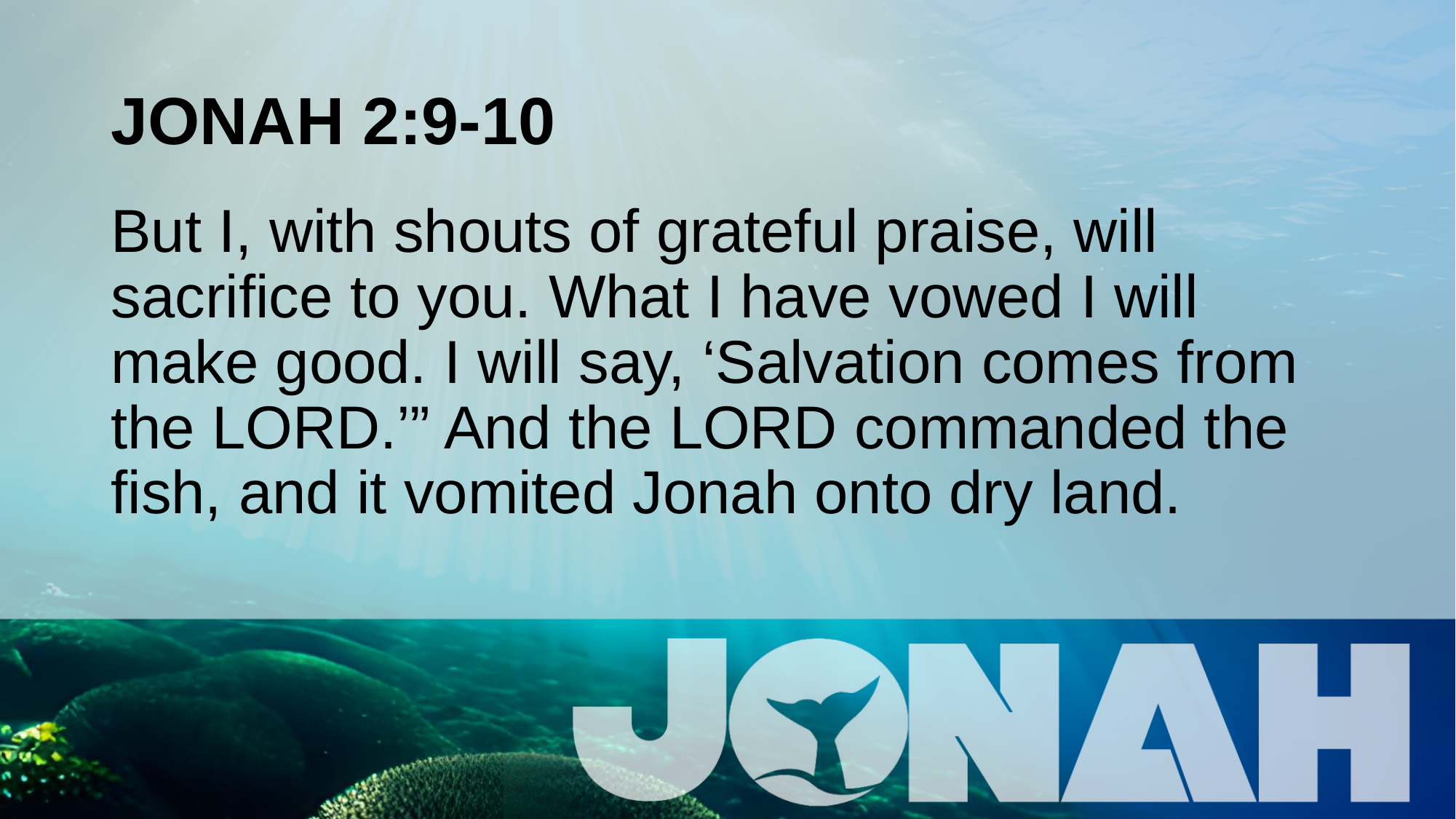

# JONAH 2:9-10
But I, with shouts of grateful praise, will sacrifice to you. What I have vowed I will make good. I will say, ‘Salvation comes from the LORD.’” And the LORD commanded the fish, and it vomited Jonah onto dry land.